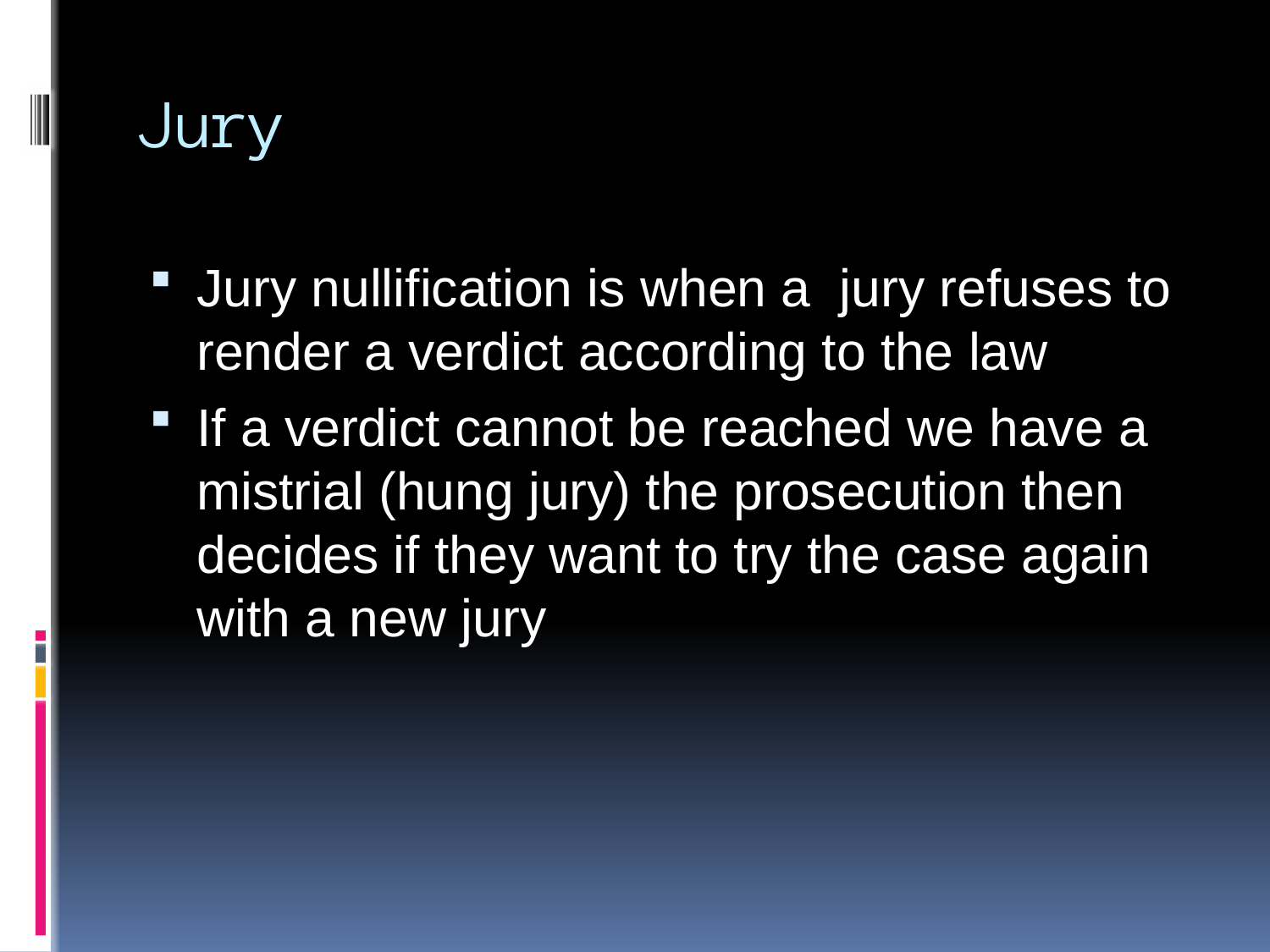

# Jury
Jury nullification is when a  jury refuses to render a verdict according to the law
If a verdict cannot be reached we have a mistrial (hung jury) the prosecution then decides if they want to try the case again with a new jury